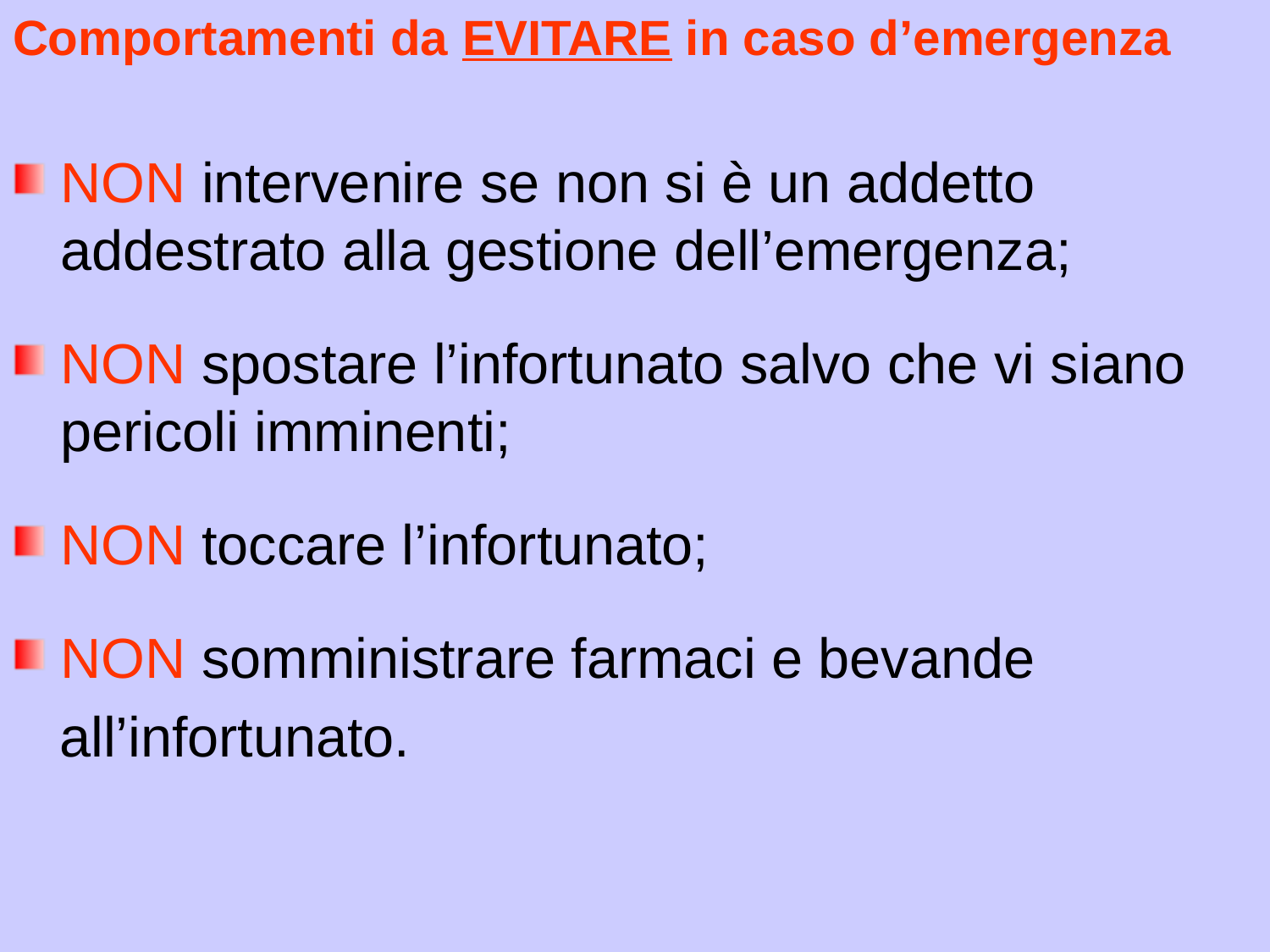

Comportamenti da EVITARE in caso d’emergenza

NON intervenire se non si è un addetto addestrato alla gestione dell’emergenza;

NON spostare l’infortunato salvo che vi siano pericoli imminenti;

NON toccare l’infortunato;

NON somministrare farmaci e bevande
   all’infortunato.